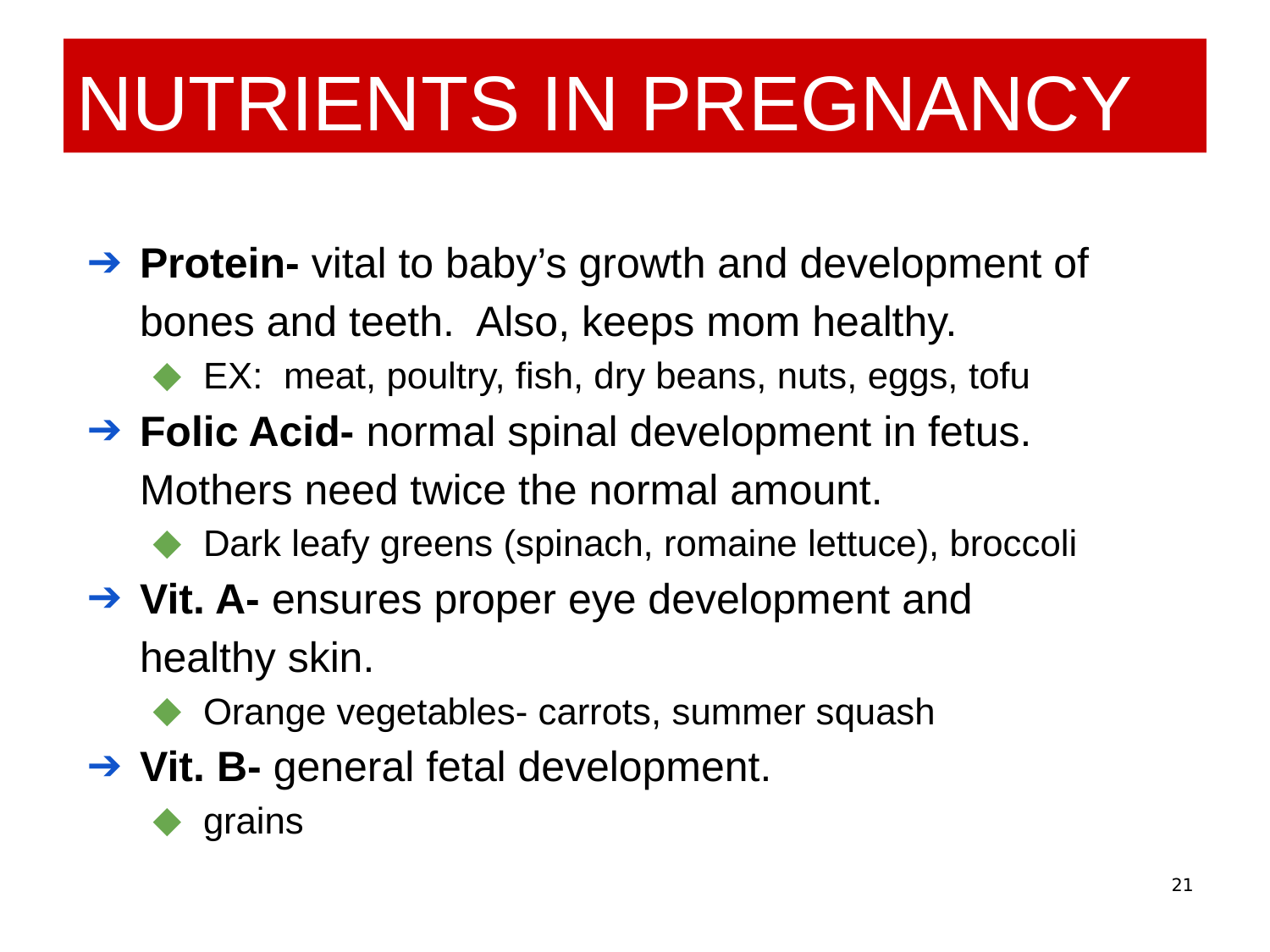

# Nutrients In Pregnancy
Protein- vital to baby’s growth and development of bones and teeth.  Also, keeps mom healthy.
EX:  meat, poultry, fish, dry beans, nuts, eggs, tofu
Folic Acid- normal spinal development in fetus.  Mothers need twice the normal amount.
Dark leafy greens (spinach, romaine lettuce), broccoli
Vit. A- ensures proper eye development and healthy skin.
Orange vegetables- carrots, summer squash
Vit. B- general fetal development.
grains
21